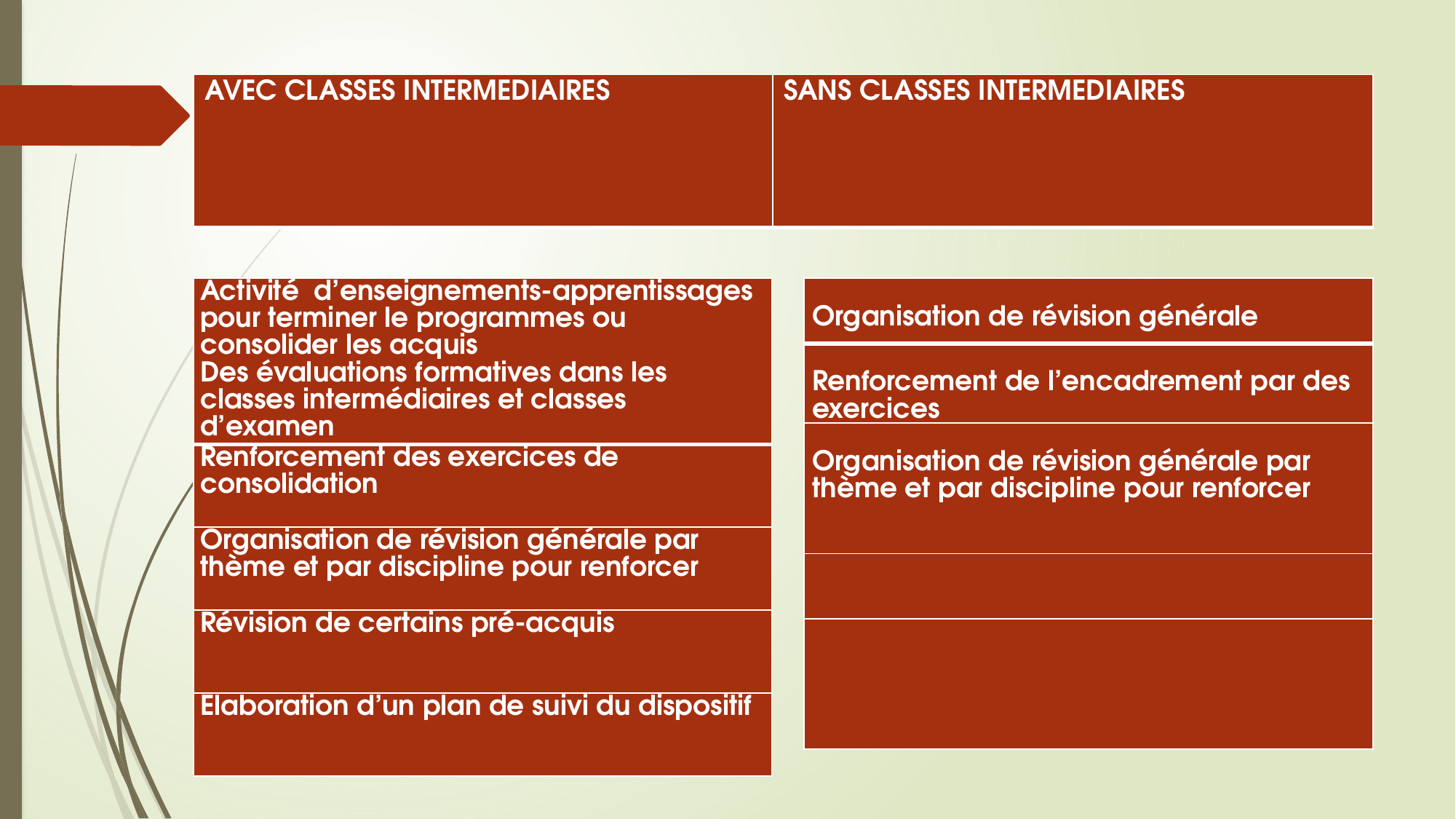

| AVEC CLASSES INTERMEDIAIRES | SANS CLASSES INTERMEDIAIRES |
| --- | --- |
#
| Activité d’enseignements-apprentissages pour terminer le programmes ou consolider les acquis Des évaluations formatives dans les classes intermédiaires et classes d’examen |
| --- |
| Renforcement des exercices de consolidation |
| Organisation de révision générale par thème et par discipline pour renforcer |
| Révision de certains pré-acquis |
| Elaboration d’un plan de suivi du dispositif |
| Organisation de révision générale |
| --- |
| Renforcement de l’encadrement par des exercices |
| Organisation de révision générale par thème et par discipline pour renforcer |
|  |
|  |